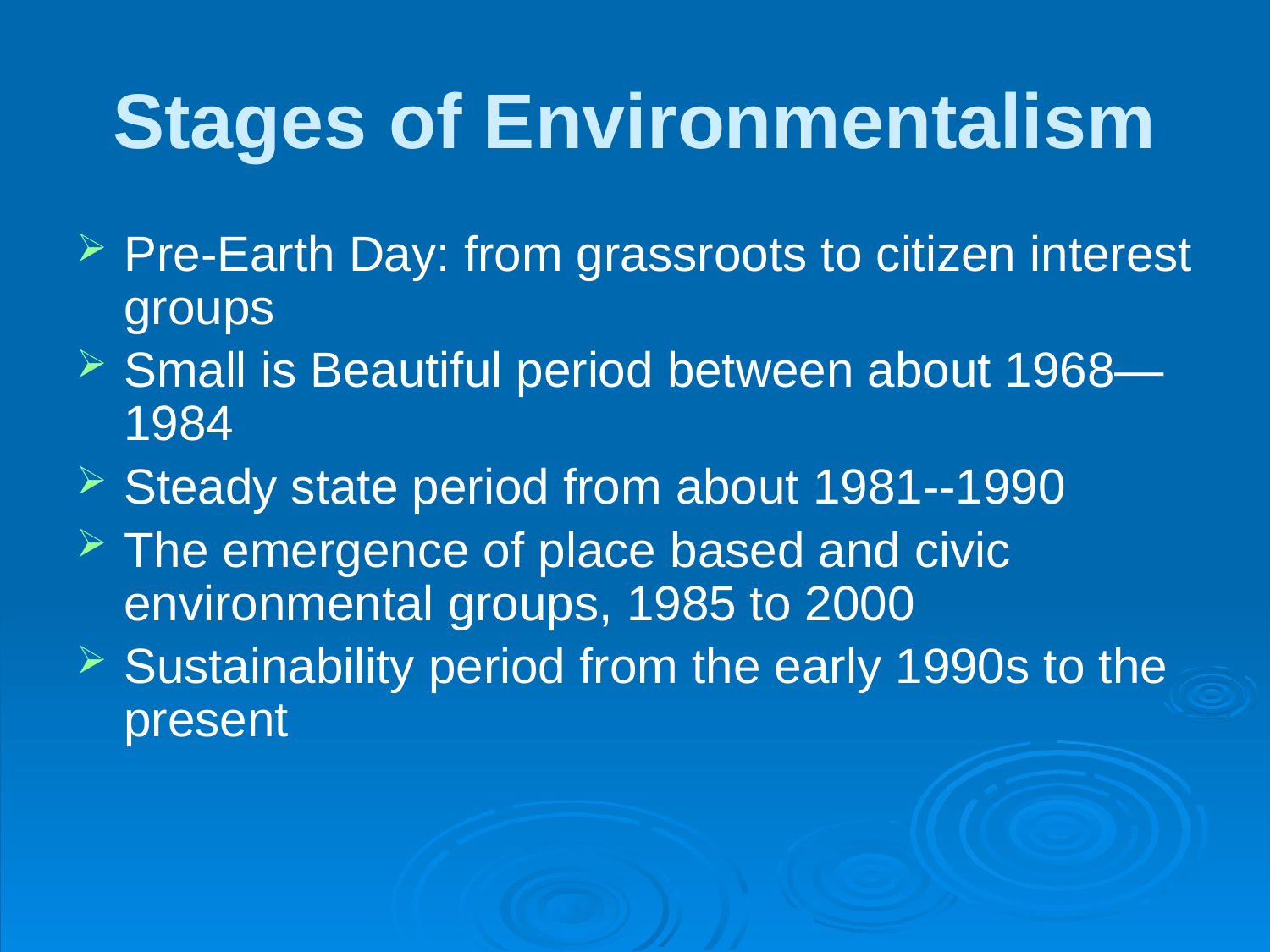

# Stages of Environmentalism
Pre-Earth Day: from grassroots to citizen interest groups
Small is Beautiful period between about 1968—1984
Steady state period from about 1981--1990
The emergence of place based and civic environmental groups, 1985 to 2000
Sustainability period from the early 1990s to the present